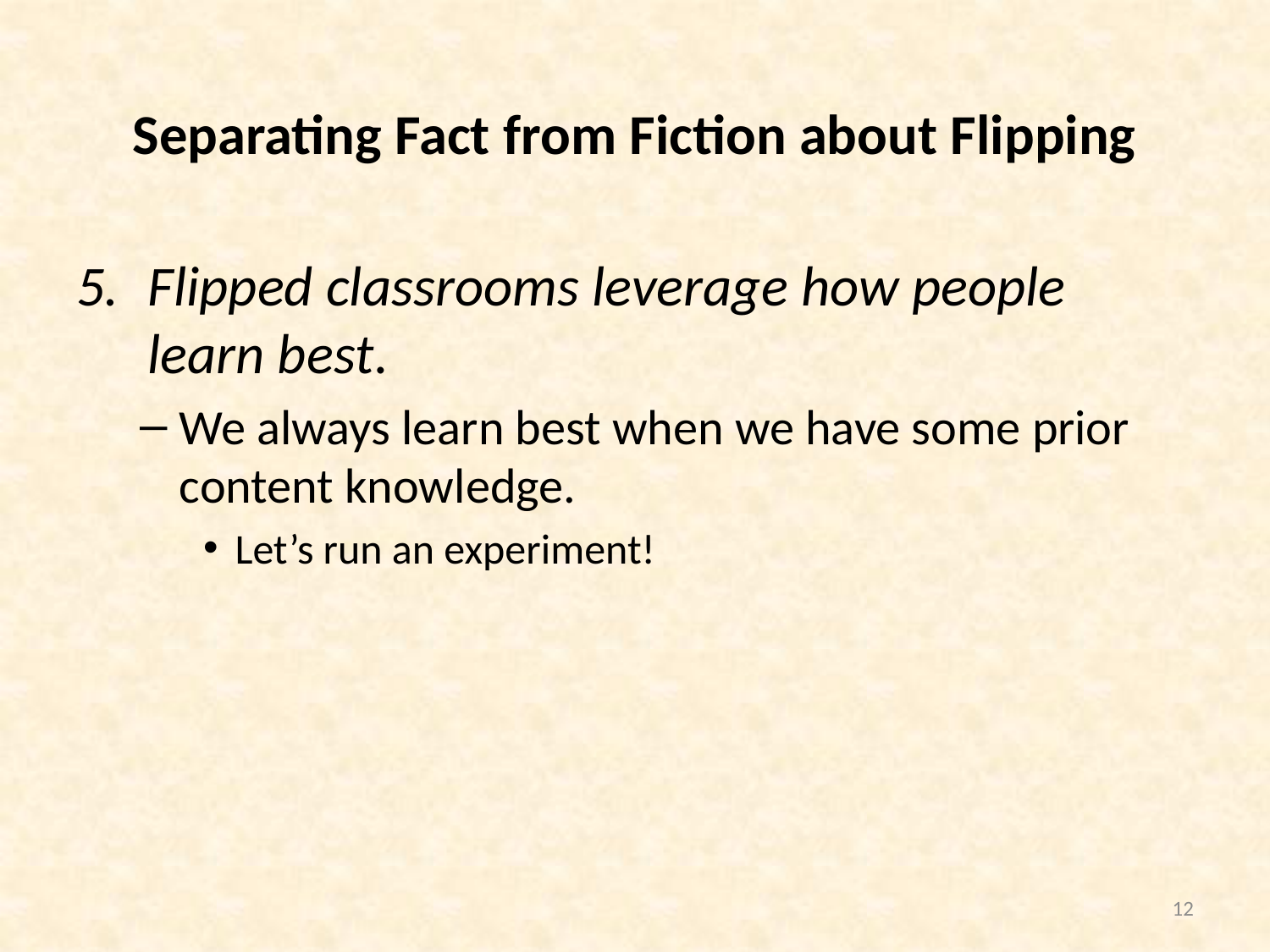

# Separating Fact from Fiction about Flipping
Flipped classrooms leverage how people learn best.
We always learn best when we have some prior content knowledge.
Let’s run an experiment!
12